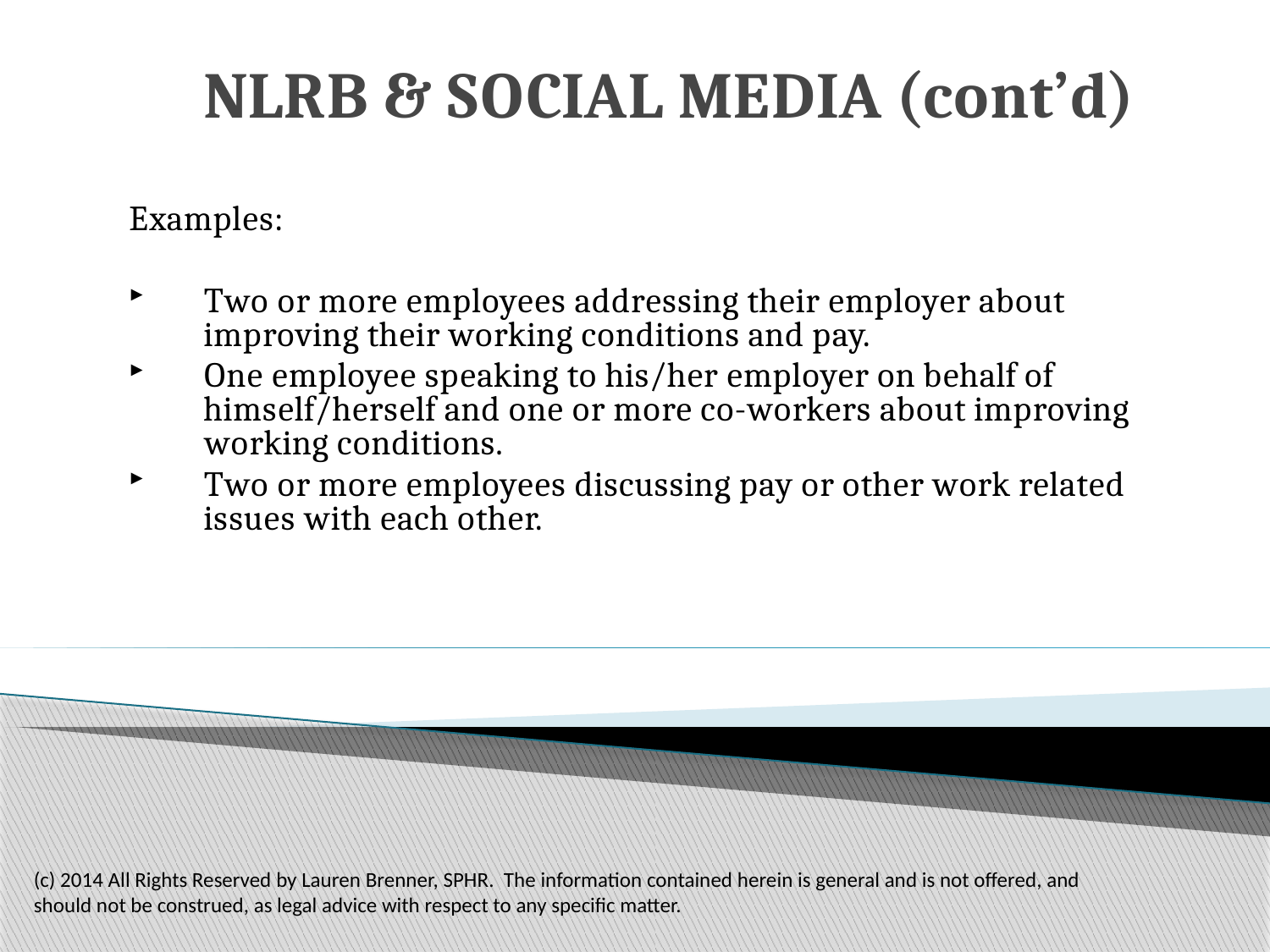

NLRB & SOCIAL MEDIA (cont’d)

Examples:

Two or more employees addressing their employer about improving their working conditions and pay.
One employee speaking to his/her employer on behalf of himself/herself and one or more co-workers about improving working conditions.
Two or more employees discussing pay or other work related issues with each other.

(c) 2014 All Rights Reserved by Lauren Brenner, SPHR.  The information contained herein is general and is not offered, and should not be construed, as legal advice with respect to any specific matter.